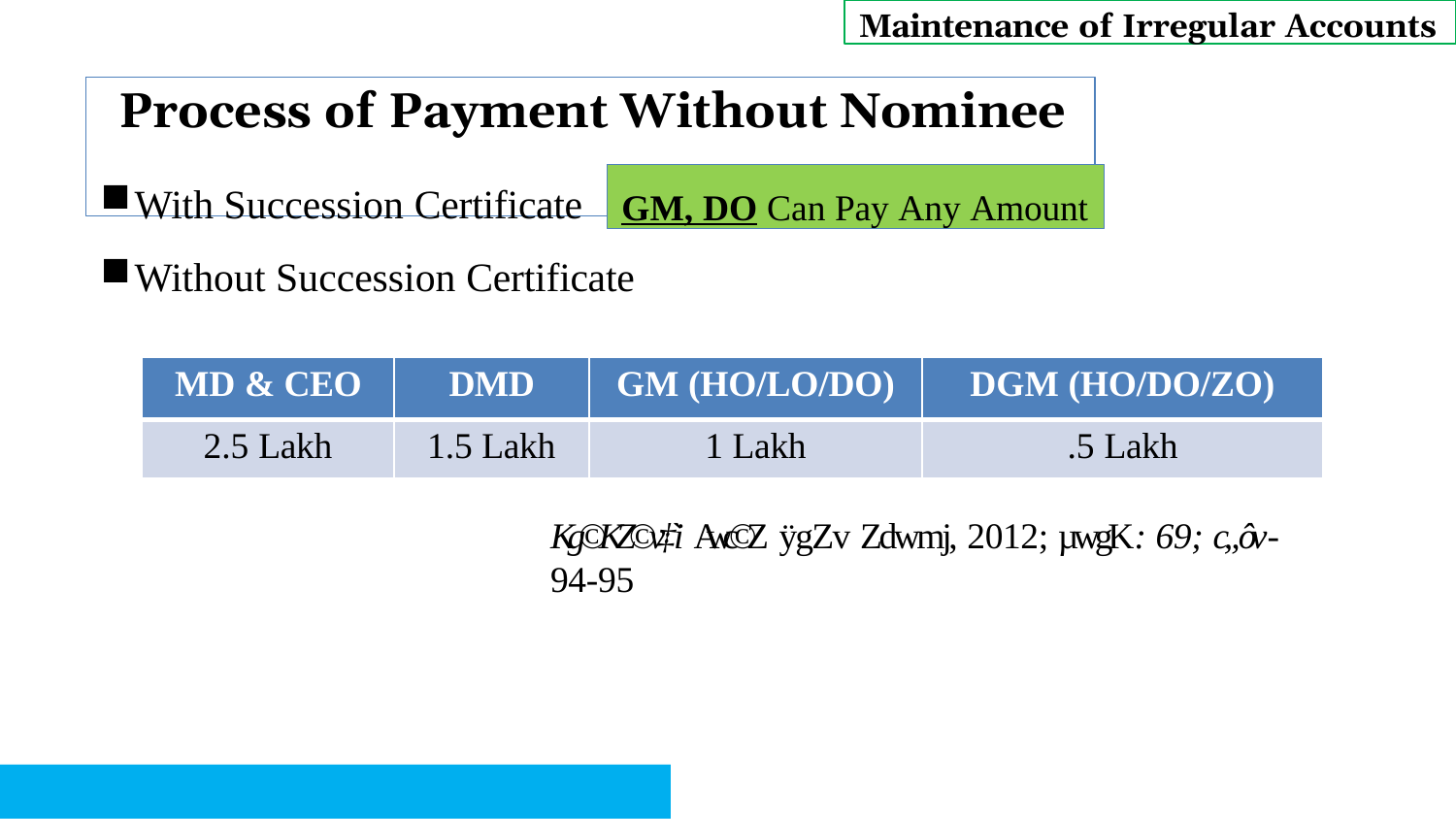

Maintenance of Irregular Accounts
# Process of Payment Without Nominee
GM, DO Can Pay Any Amount
With Succession Certificate
Without Succession Certificate
| MD & CEO | DMD | GM (HO/LO/DO) | DGM (HO/DO/ZO) |
| --- | --- | --- | --- |
| 2.5 Lakh | 1.5 Lakh | 1 Lakh | .5 Lakh |
Kg©KZ©v‡`i Awc©Z ÿgZv Zdwmj, 2012; µwgK: 69; c„ôv-94-95